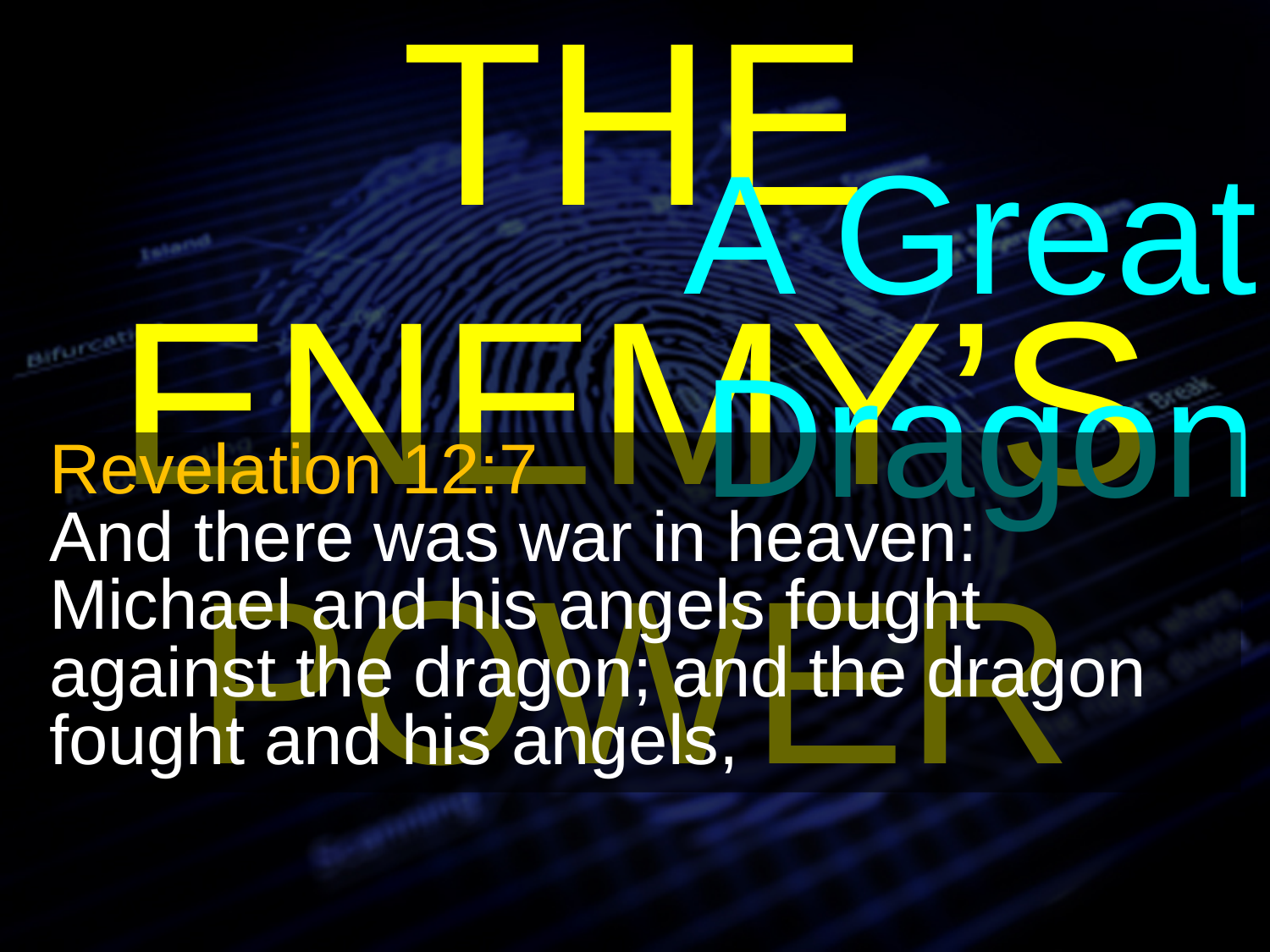

THE ENEMY’S POWER
A Great Dragon

Revelation 12:7
And there was war in heaven: Michael and his angels fought against the dragon; and the dragon fought and his angels,